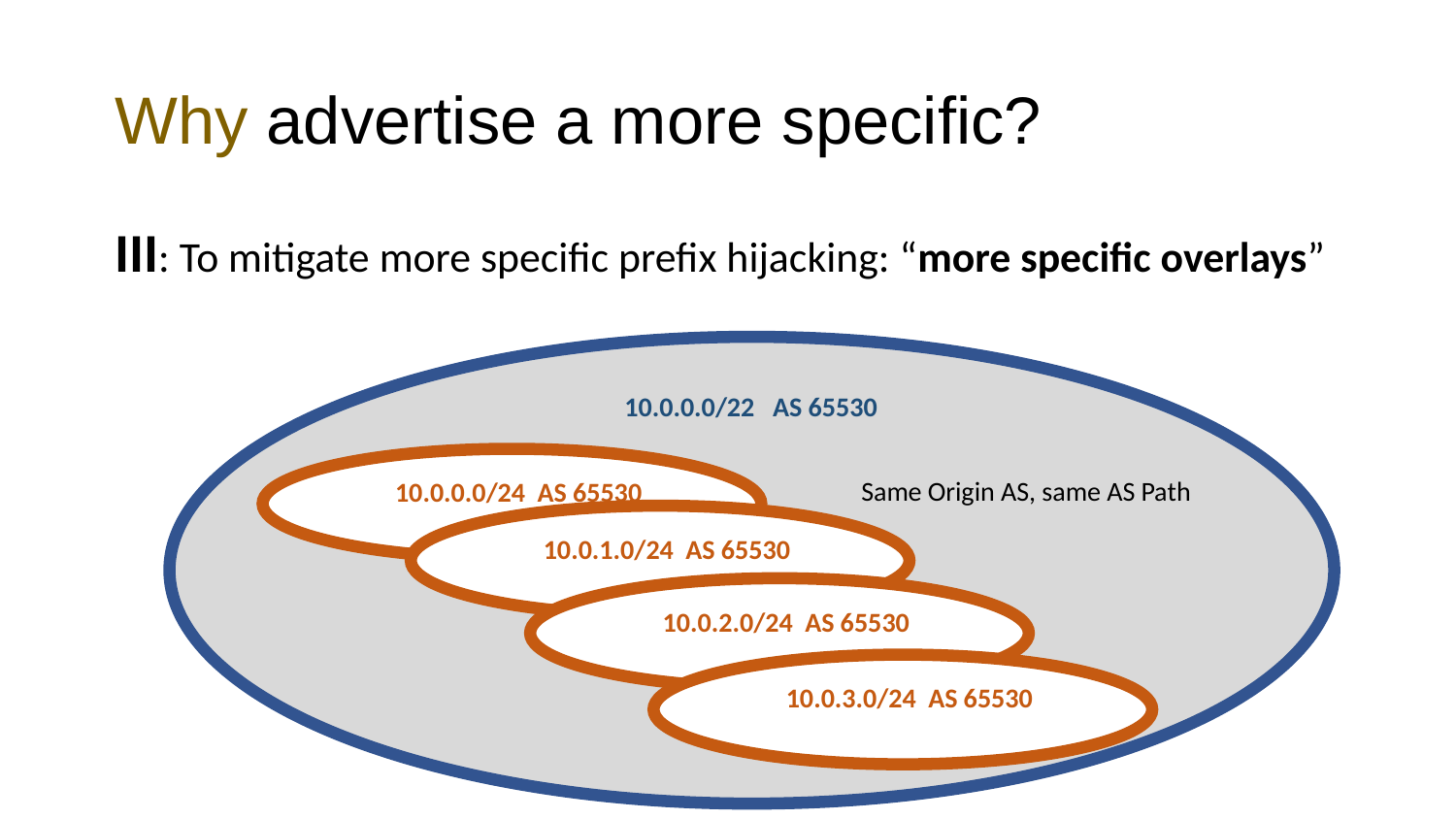

# Why advertise a more specific?
III: To mitigate more specific prefix hijacking: “more specific overlays”

10.0.0.0/22   AS 65530

Same Origin AS, same AS Path
10.0.0.0/24  AS 65530

10.0.1.0/24  AS 65530

10.0.2.0/24  AS 65530

10.0.3.0/24  AS 65530